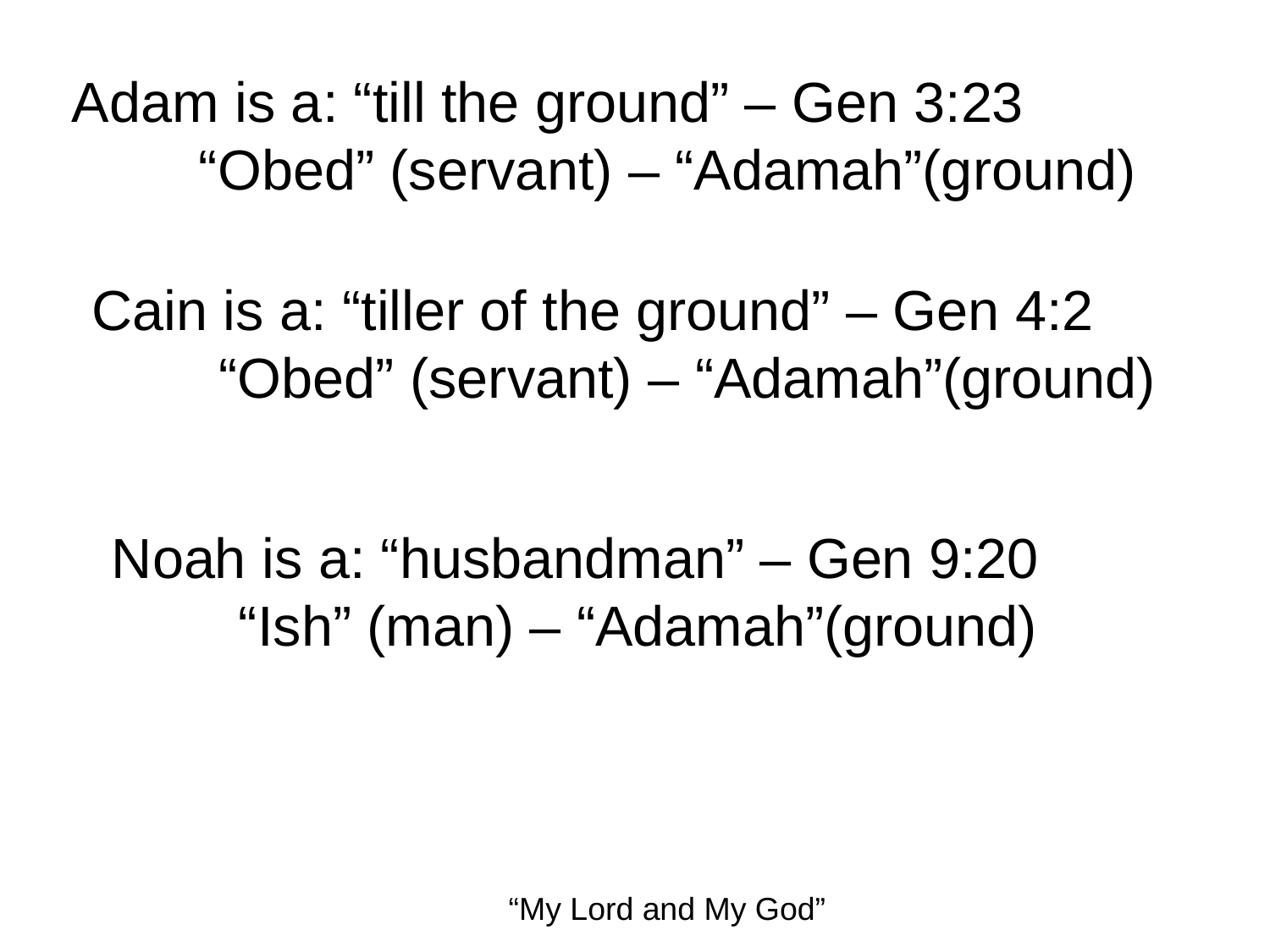

Adam is a: “till the ground” – Gen 3:23
	“Obed” (servant) – “Adamah”(ground)

Cain is a: “tiller of the ground” – Gen 4:2
	“Obed” (servant) – “Adamah”(ground)

Noah is a: “husbandman” – Gen 9:20
	“Ish” (man) – “Adamah”(ground)